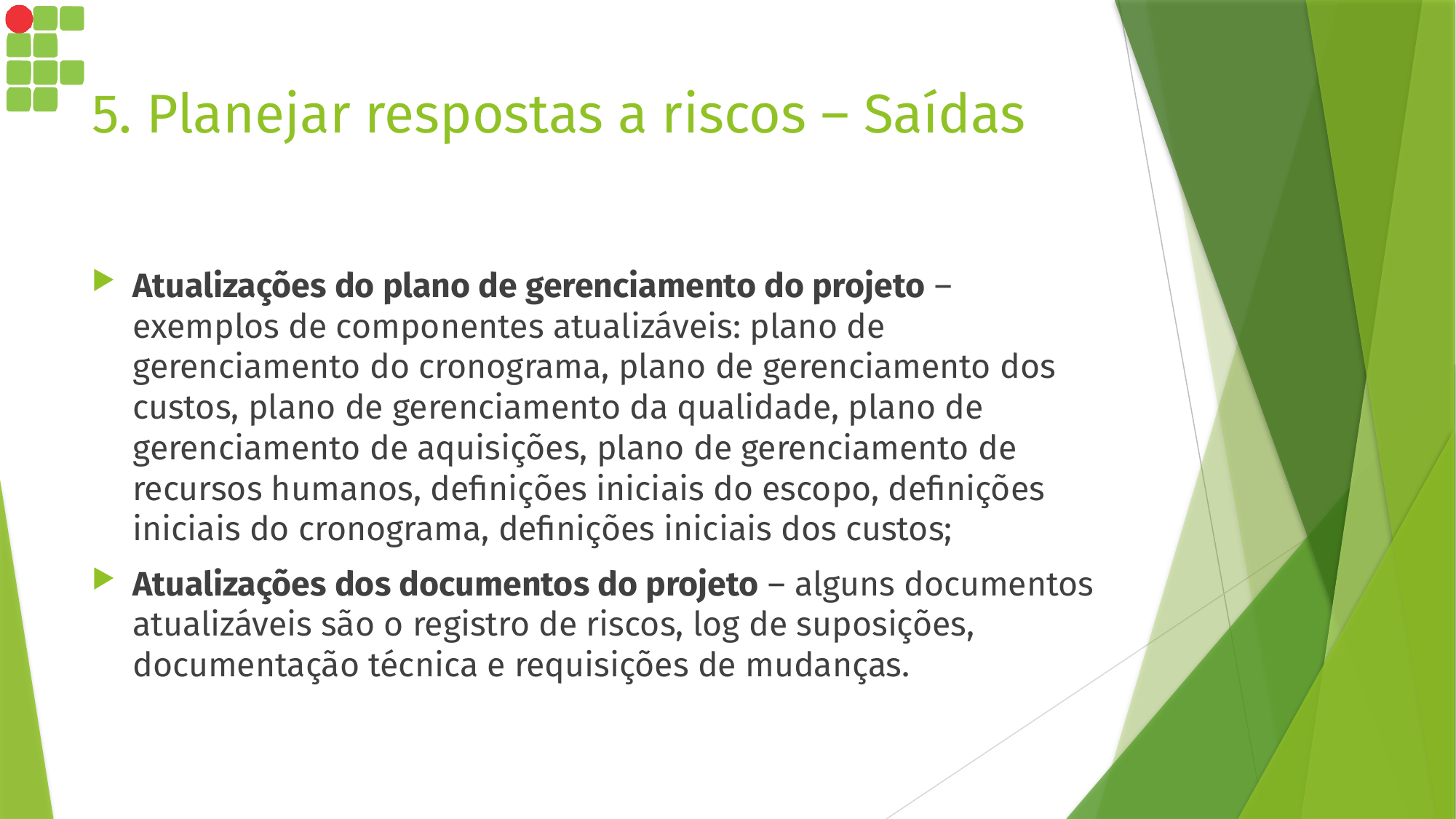

# 5. Planejar respostas a riscos – Saídas
Atualizações do plano de gerenciamento do projeto –exemplos de componentes atualizáveis: plano de gerenciamento do cronograma, plano de gerenciamento dos custos, plano de gerenciamento da qualidade, plano de gerenciamento de aquisições, plano de gerenciamento de recursos humanos, definições iniciais do escopo, definições iniciais do cronograma, definições iniciais dos custos;
Atualizações dos documentos do projeto – alguns documentos atualizáveis são o registro de riscos, log de suposições, documentação técnica e requisições de mudanças.